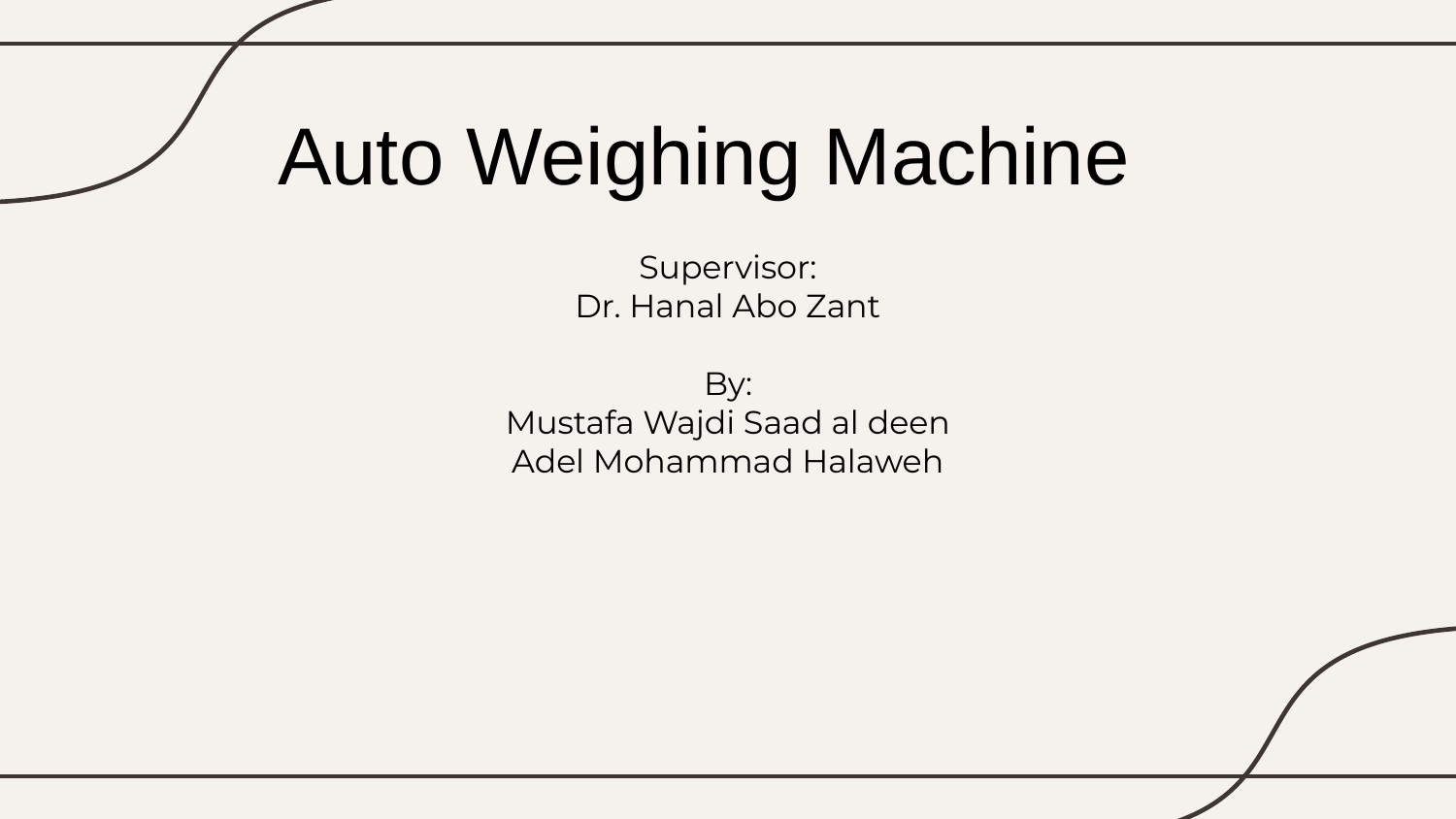

# Auto Weighing Machine
Supervisor:
Dr. Hanal Abo Zant

By:
Mustafa Wajdi Saad al deen
Adel Mohammad Halaweh